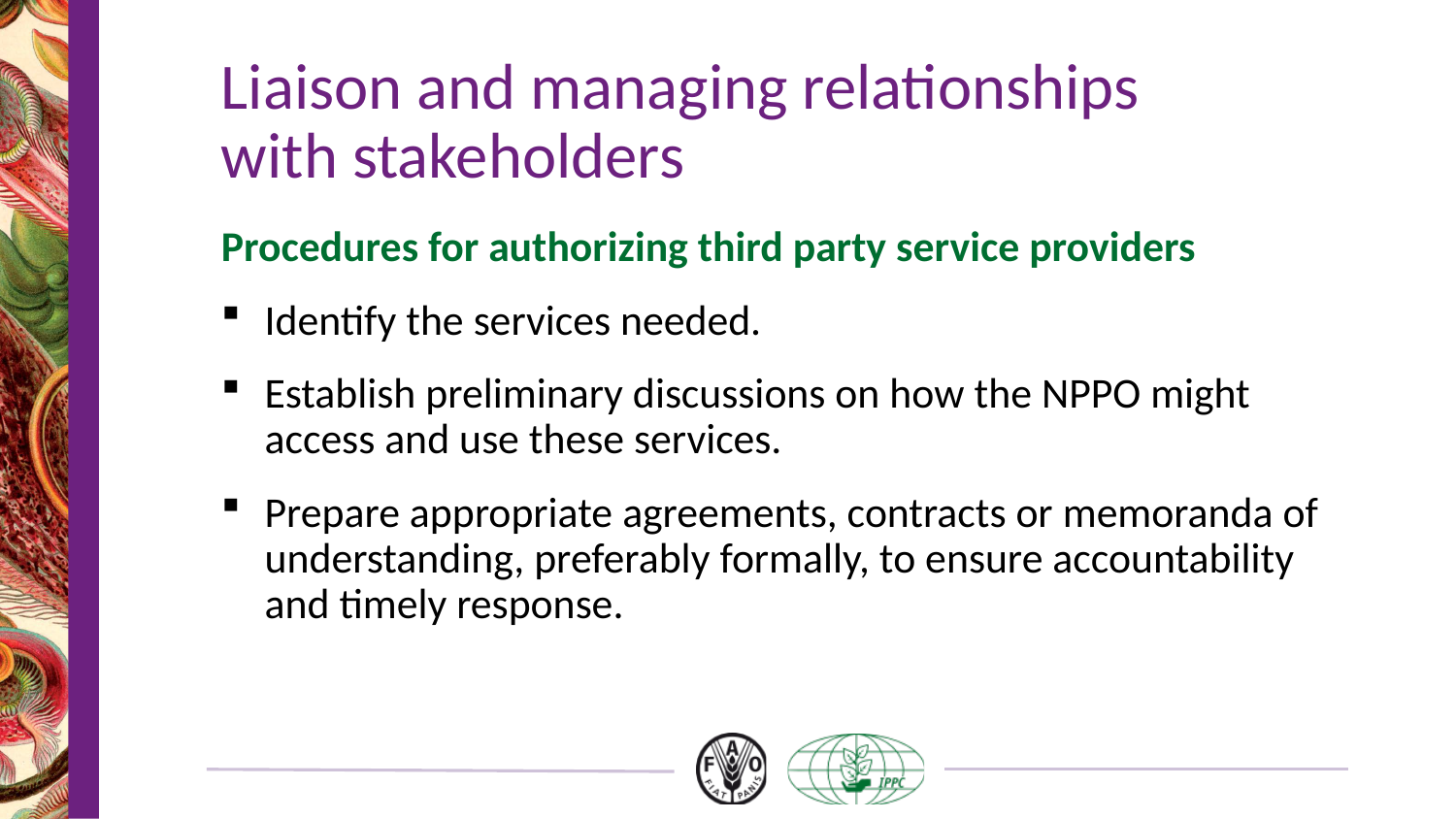

# Liaison and managing relationships with stakeholders
Procedures for authorizing third party service providers
Identify the services needed.
Establish preliminary discussions on how the NPPO might access and use these services.
Prepare appropriate agreements, contracts or memoranda of understanding, preferably formally, to ensure accountability and timely response.